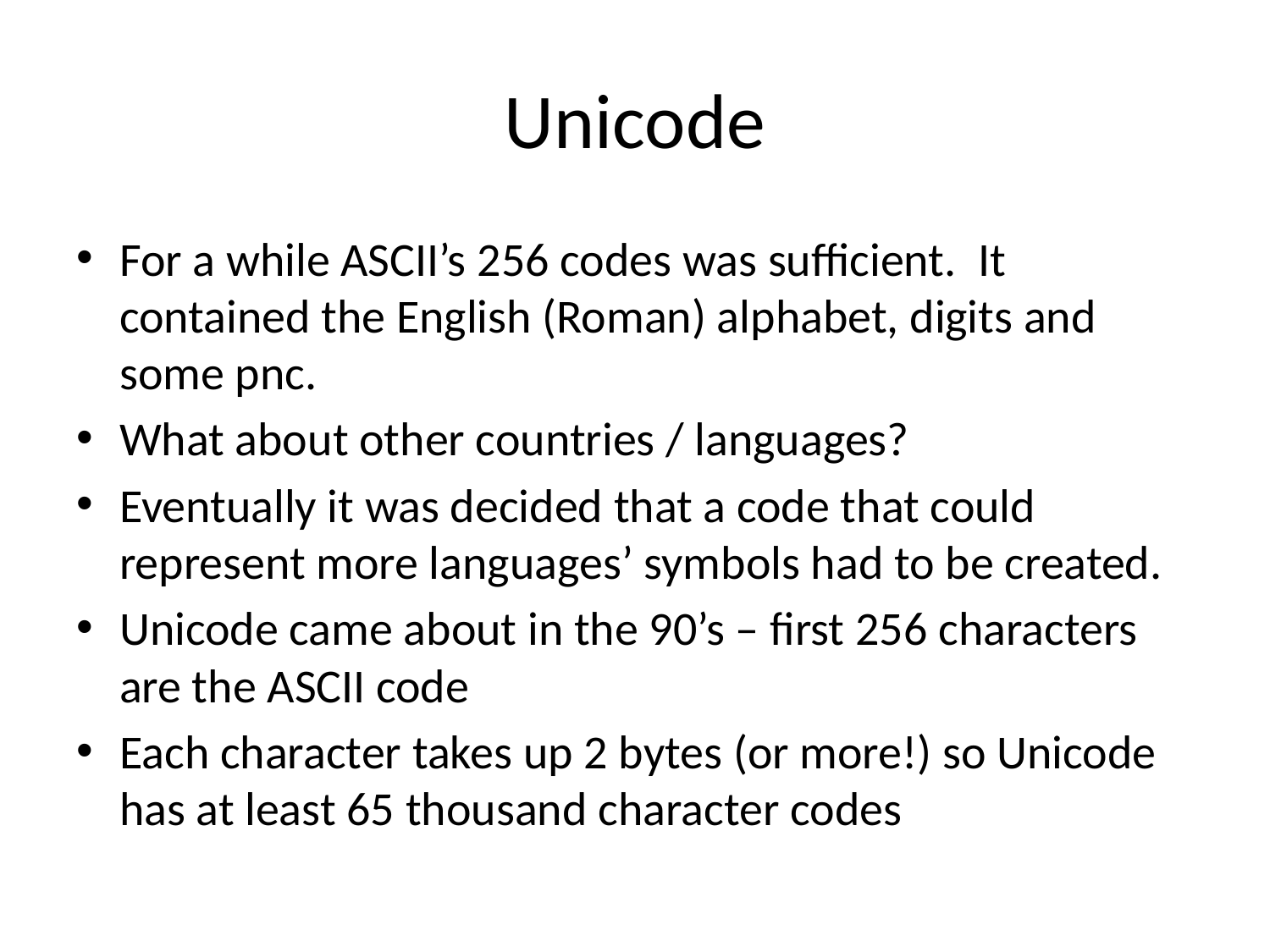

# Unicode
For a while ASCII’s 256 codes was sufficient.  It contained the English (Roman) alphabet, digits and some pnc.
What about other countries / languages?
Eventually it was decided that a code that could represent more languages’ symbols had to be created.
Unicode came about in the 90’s – first 256 characters are the ASCII code
Each character takes up 2 bytes (or more!) so Unicode has at least 65 thousand character codes